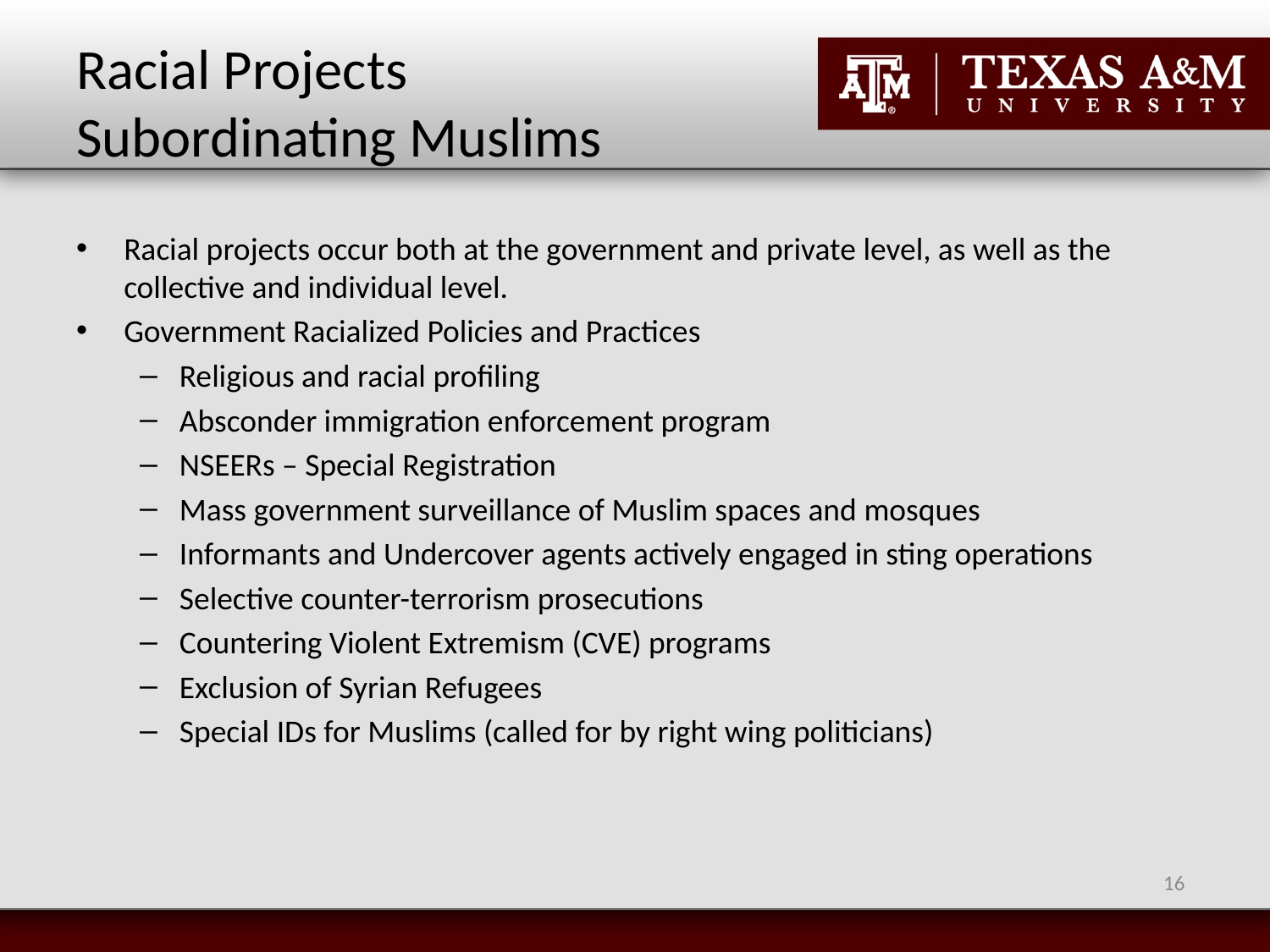

# Racial Projects Subordinating Muslims
Racial projects occur both at the government and private level, as well as the collective and individual level.
Government Racialized Policies and Practices
Religious and racial profiling
Absconder immigration enforcement program
NSEERs – Special Registration
Mass government surveillance of Muslim spaces and mosques
Informants and Undercover agents actively engaged in sting operations
Selective counter-terrorism prosecutions
Countering Violent Extremism (CVE) programs
Exclusion of Syrian Refugees
Special IDs for Muslims (called for by right wing politicians)

16